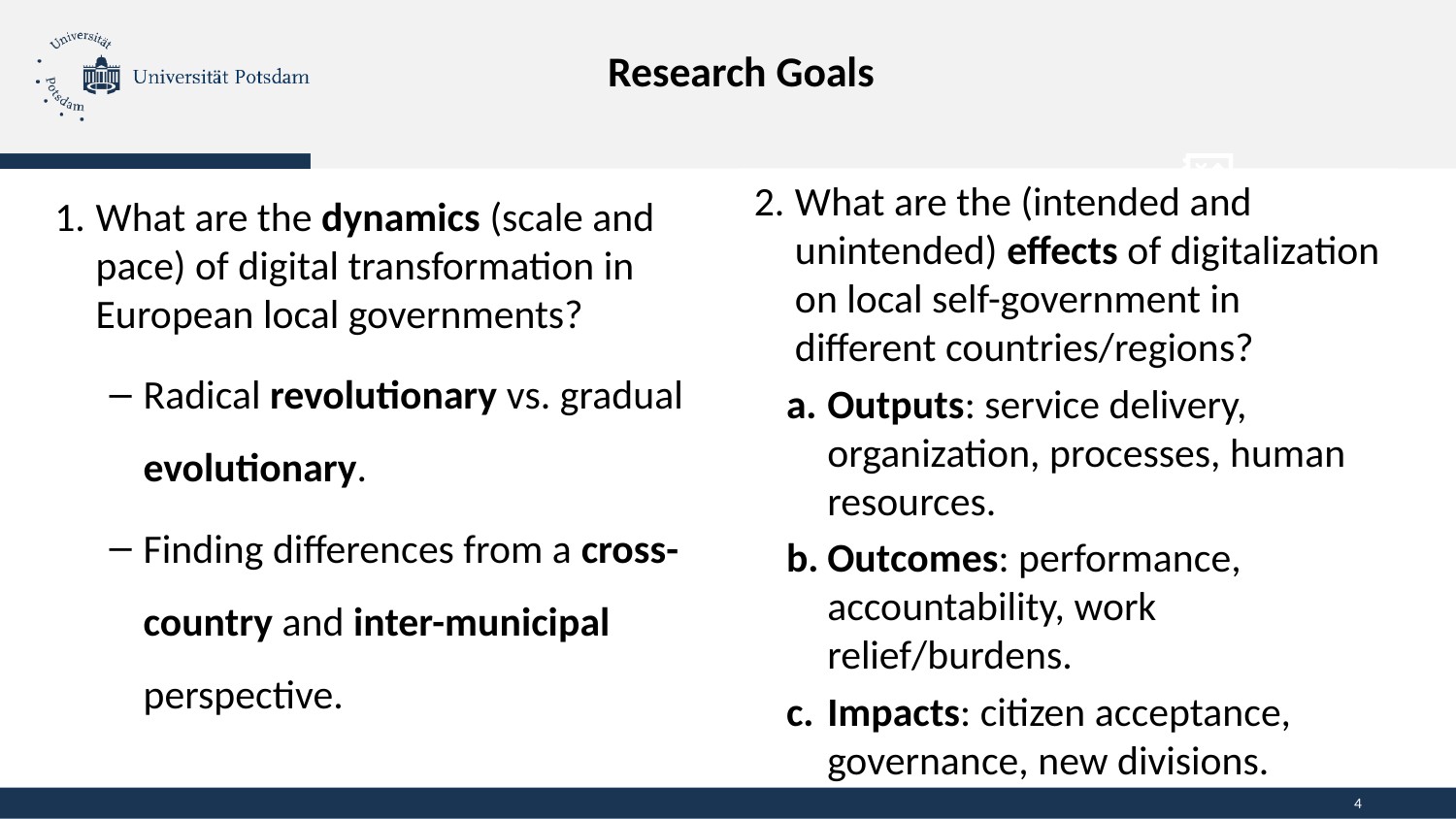

# Research Goals

What are the (intended and unintended) effects of digitalization on local self-government in different countries/regions?
Outputs: service delivery, organization, processes, human resources.
Outcomes: performance, accountability, work relief/burdens.
Impacts: citizen acceptance, governance, new divisions.
What are the dynamics (scale and pace) of digital transformation in European local governments?
Radical revolutionary vs. gradual evolutionary.
Finding differences from a cross-country and inter-municipal perspective.
4